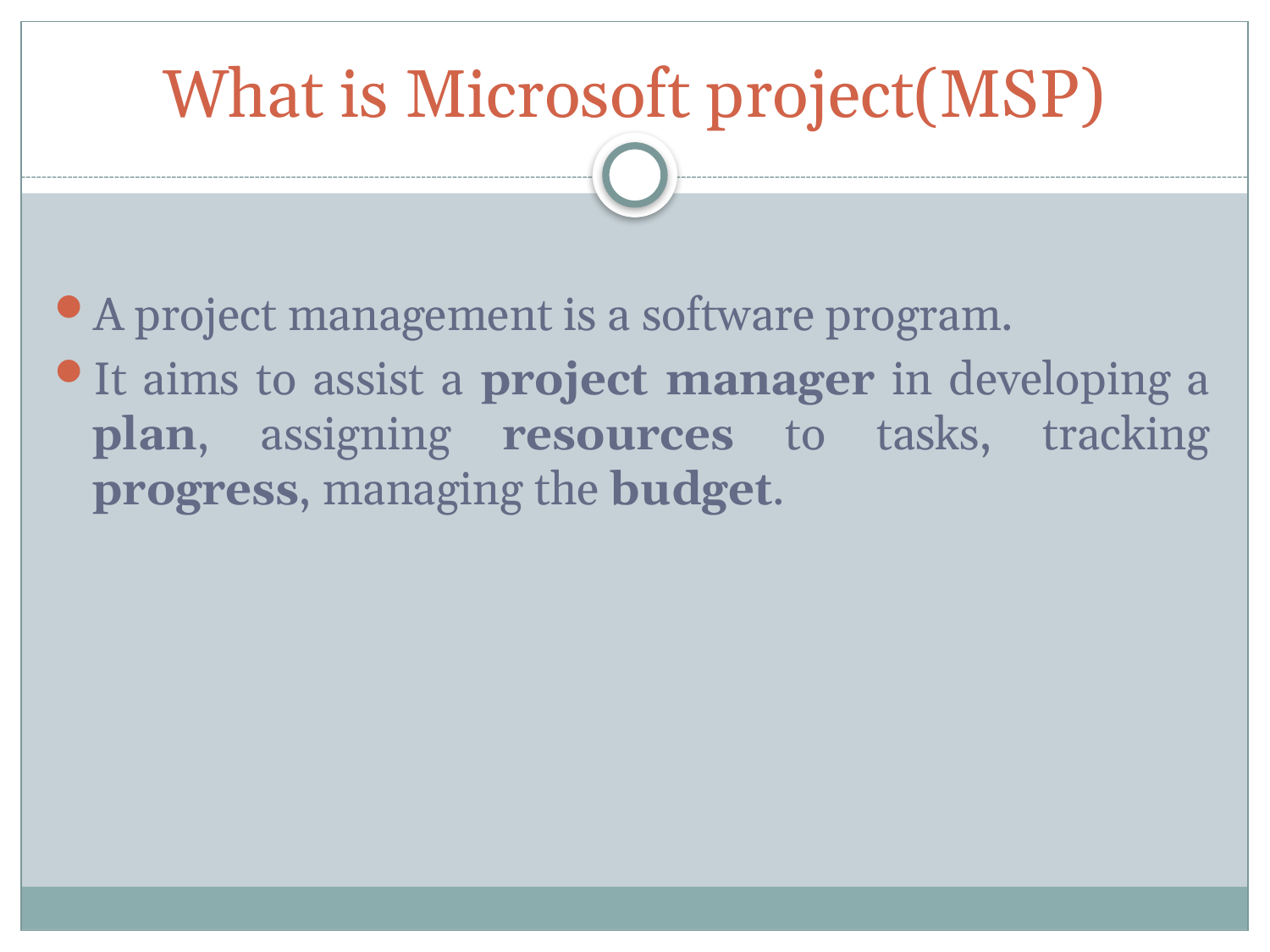

# What is Microsoft project(MSP)

A project management is a software program.
It aims to assist a project manager in developing a plan, assigning resources to tasks, tracking progress, managing the budget.